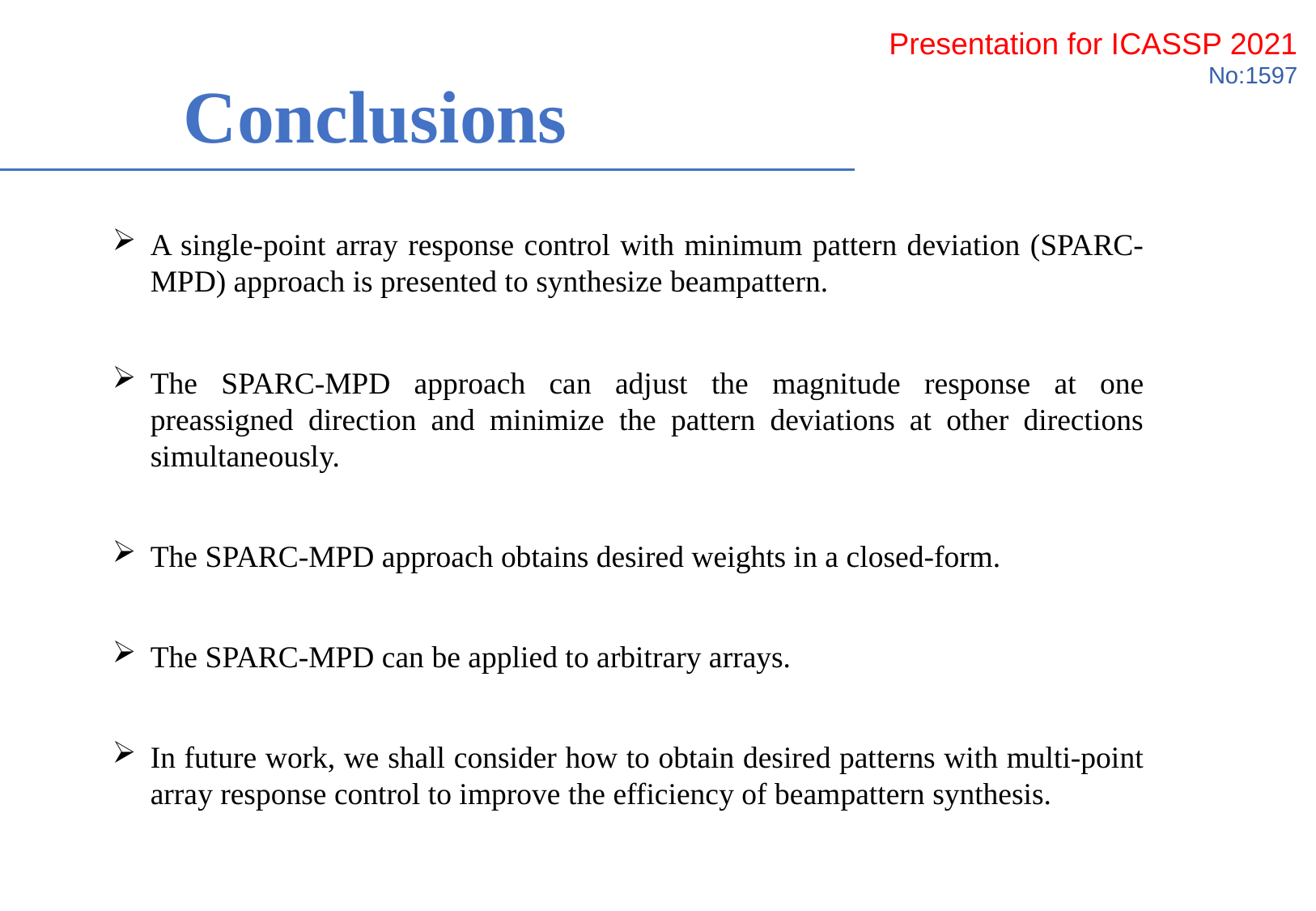

Conclusions
A single-point array response control with minimum pattern deviation (SPARC-MPD) approach is presented to synthesize beampattern.
The SPARC-MPD approach can adjust the magnitude response at one preassigned direction and minimize the pattern deviations at other directions simultaneously.
The SPARC-MPD approach obtains desired weights in a closed-form.
The SPARC-MPD can be applied to arbitrary arrays.
In future work, we shall consider how to obtain desired patterns with multi-point array response control to improve the efficiency of beampattern synthesis.